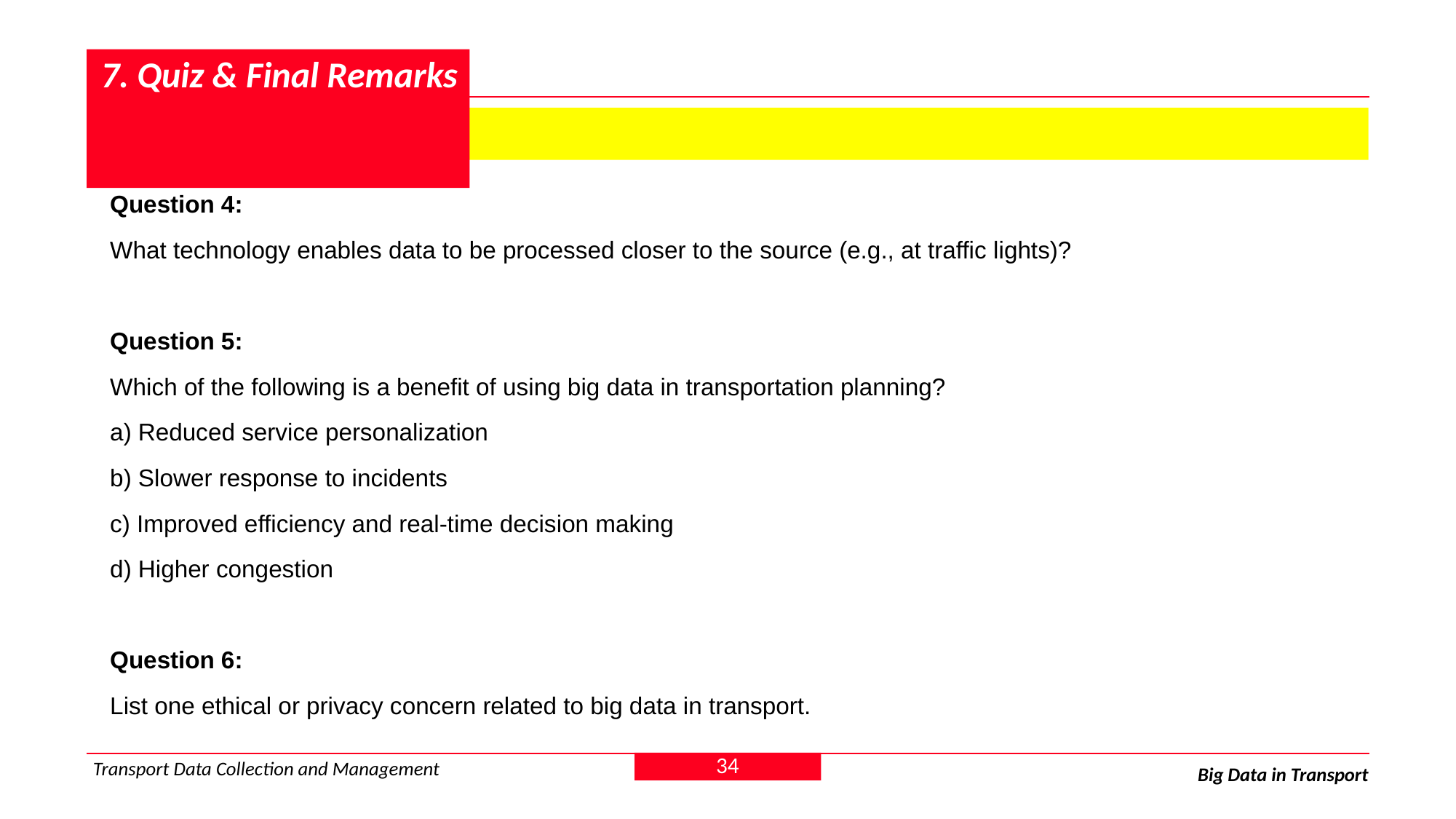

# 7. Quiz & Final Remarks
 7.1 Short Quiz
Question 4:
What technology enables data to be processed closer to the source (e.g., at traffic lights)?

Question 5:
Which of the following is a benefit of using big data in transportation planning?
a) Reduced service personalization
b) Slower response to incidents
c) Improved efficiency and real-time decision making
d) Higher congestion

Question 6:
List one ethical or privacy concern related to big data in transport.
34
Transport Data Collection and Management
Big Data in Transport